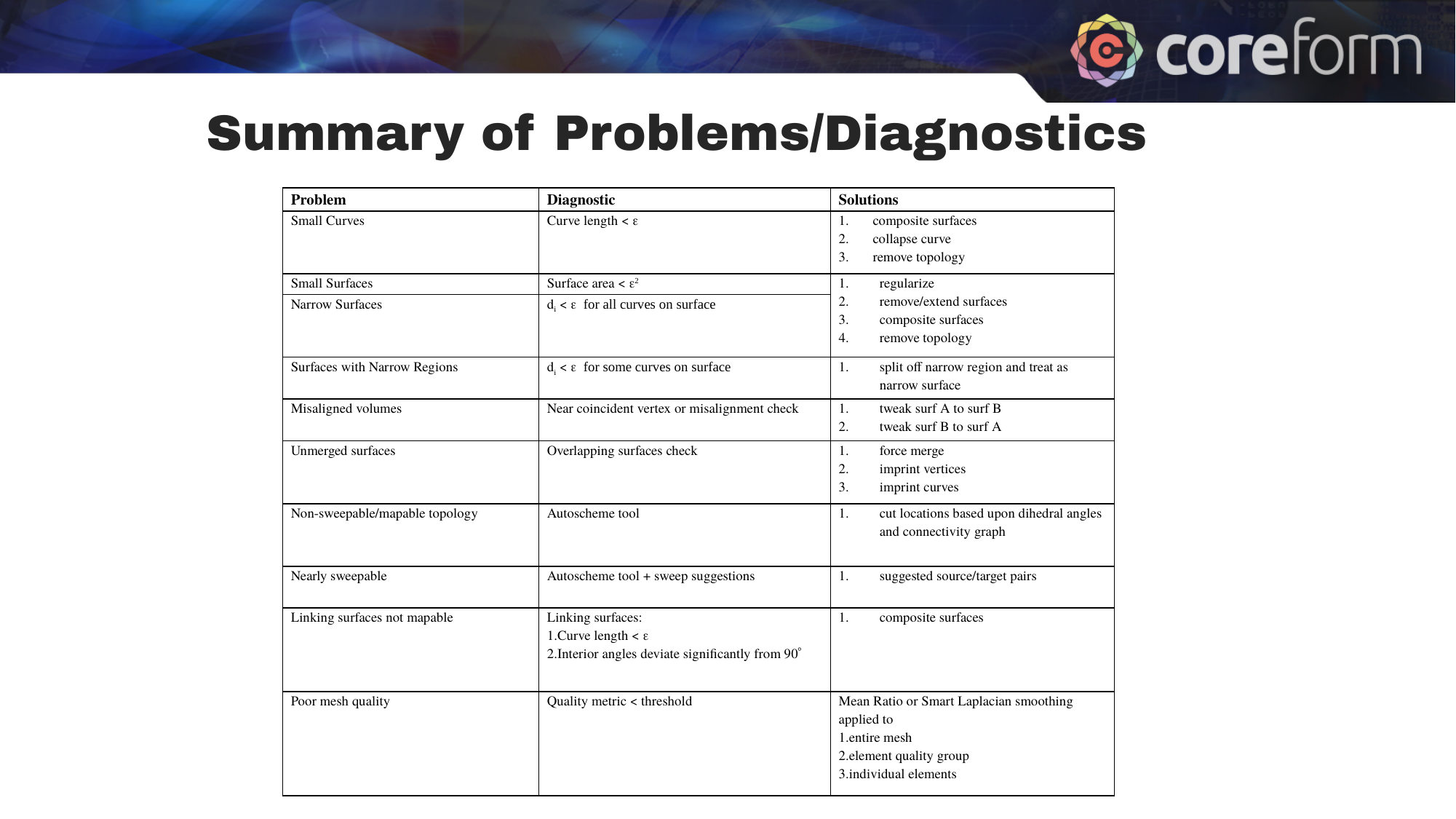

Summary of Problems/Diagnostics
| Problem | Diagnostic | Solutions |
| --- | --- | --- |
| Small Curves | Curve length < ε | composite surfaces collapse curve remove topology |
| Small Surfaces | Surface area < ε2 | regularize remove/extend surfaces composite surfaces remove topology |
| Narrow Surfaces | di < ε for all curves on surface |  |
| Surfaces with Narrow Regions | di < ε for some curves on surface | split off narrow region and treat as narrow surface |
| Misaligned volumes | Near coincident vertex or misalignment check | tweak surf A to surf B tweak surf B to surf A |
| Unmerged surfaces | Overlapping surfaces check | force merge imprint vertices imprint curves |
| Non-sweepable/mapable topology | Autoscheme tool | cut locations based upon dihedral angles and connectivity graph |
| Nearly sweepable | Autoscheme tool + sweep suggestions | suggested source/target pairs |
| Linking surfaces not mapable | Linking surfaces: Curve length < ε Interior angles deviate significantly from 90° | composite surfaces |
| Poor mesh quality | Quality metric < threshold | Mean Ratio or Smart Laplacian smoothing applied to entire mesh element quality group individual elements |